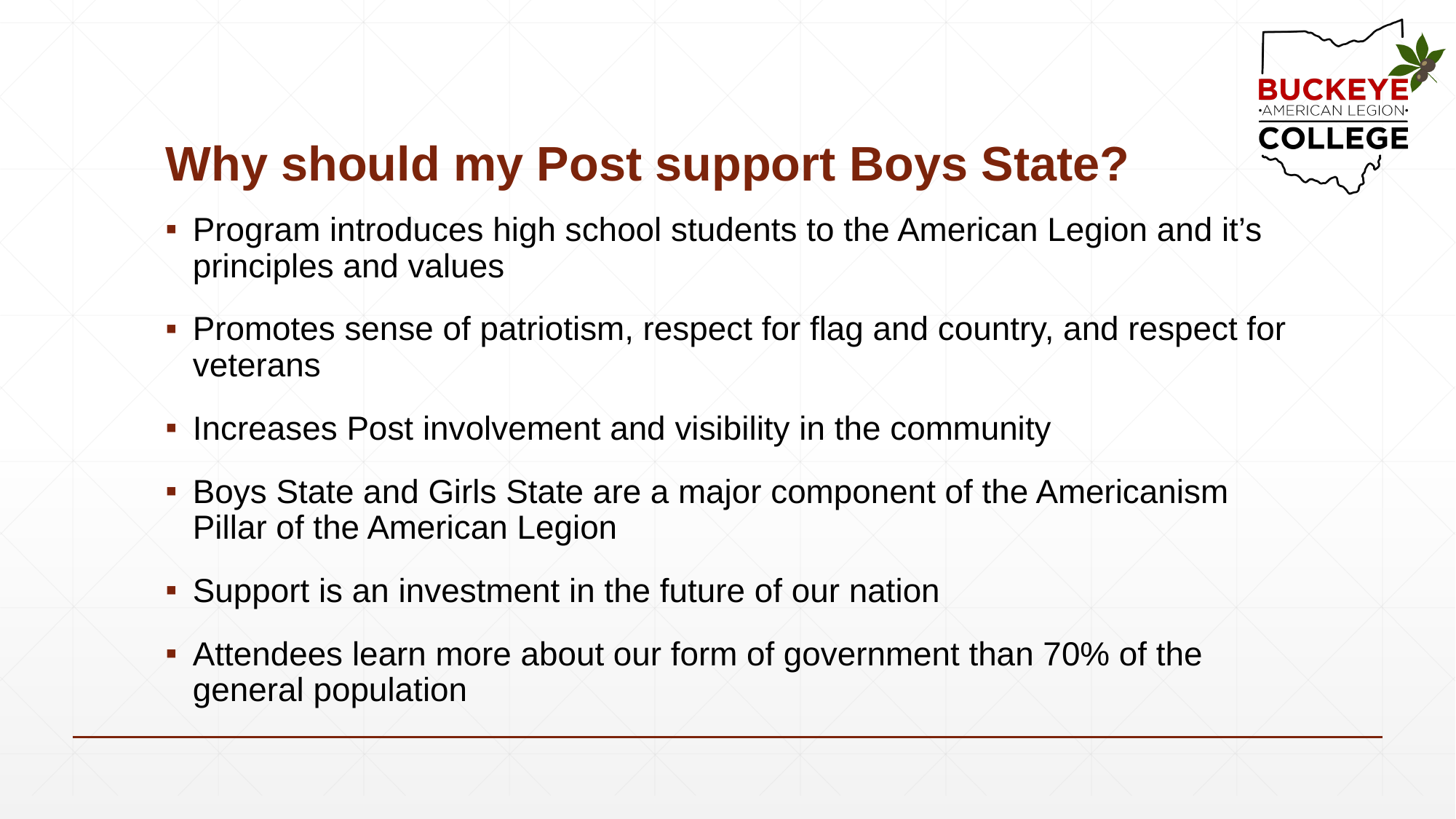

# Why should my Post support Boys State?
Program introduces high school students to the American Legion and it’s principles and values
Promotes sense of patriotism, respect for flag and country, and respect for veterans
Increases Post involvement and visibility in the community
Boys State and Girls State are a major component of the Americanism Pillar of the American Legion
Support is an investment in the future of our nation
Attendees learn more about our form of government than 70% of the general population